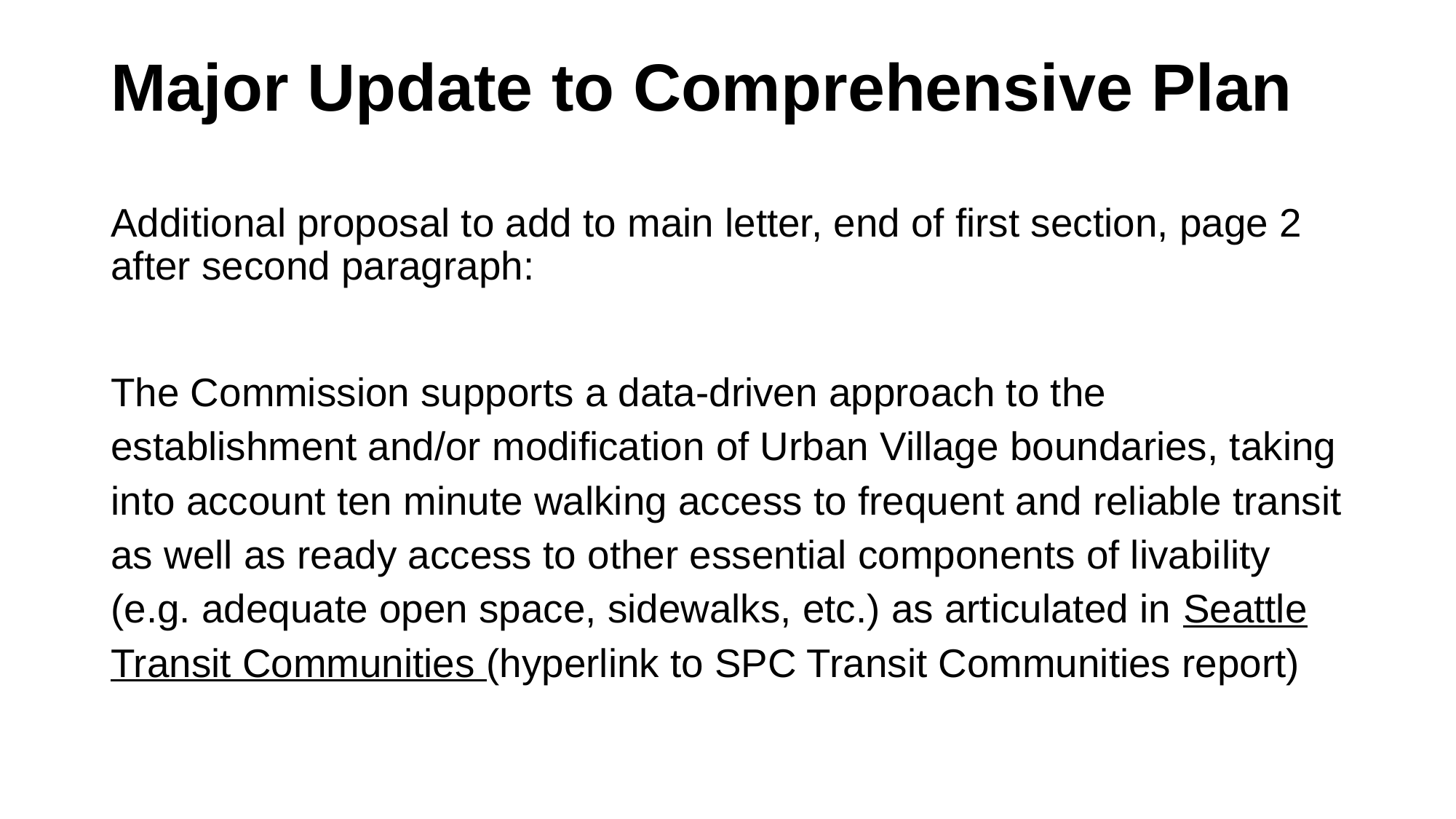

# Major Update to Comprehensive Plan

Additional proposal to add to main letter, end of first section, page 2 after second paragraph:

The Commission supports a data-driven approach to the establishment and/or modification of Urban Village boundaries, taking into account ten minute walking access to frequent and reliable transit as well as ready access to other essential components of livability (e.g. adequate open space, sidewalks, etc.) as articulated in Seattle Transit Communities (hyperlink to SPC Transit Communities report)